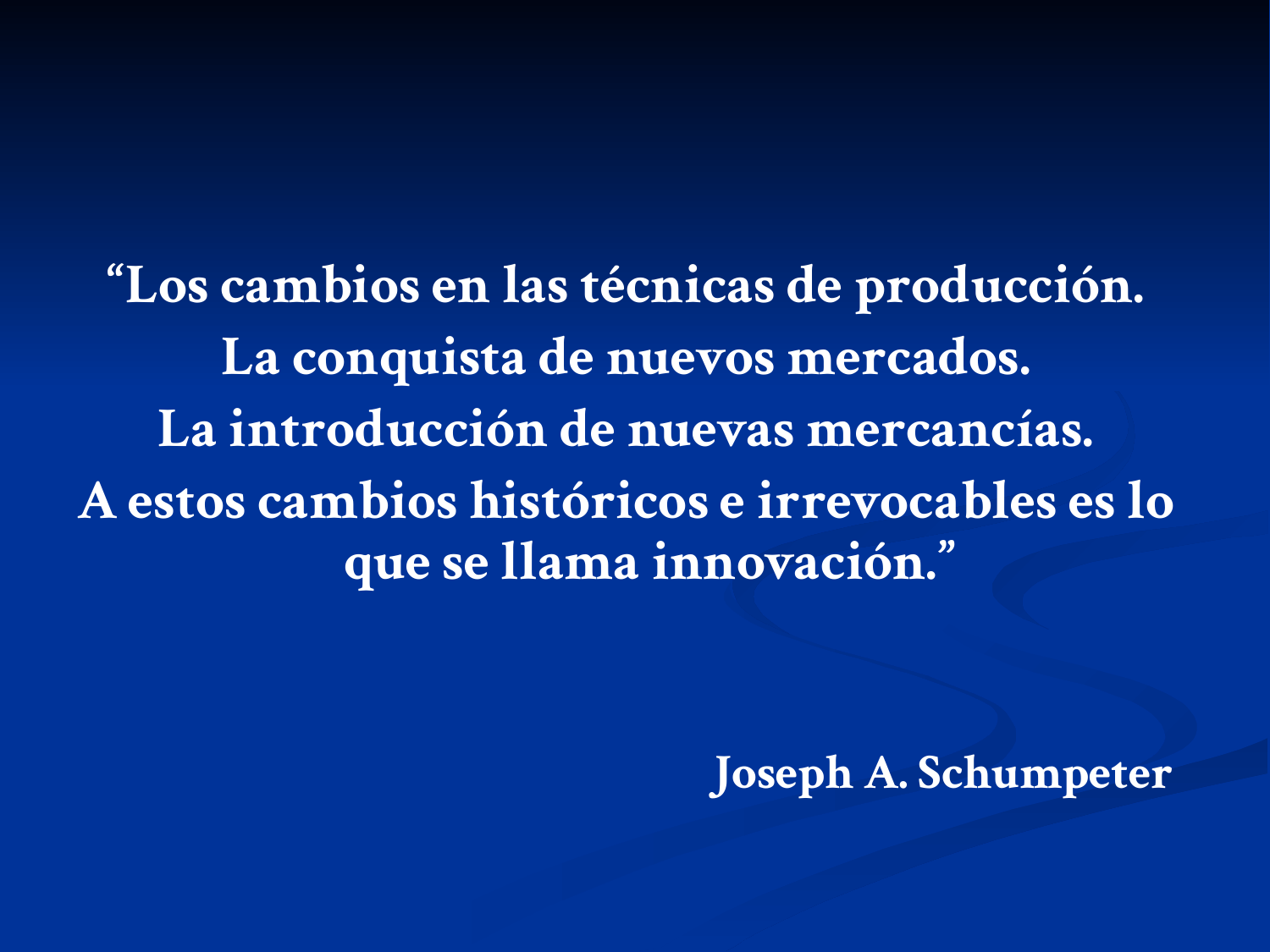

“Los cambios en las técnicas de producción.
La conquista de nuevos mercados.
La introducción de nuevas mercancías.
A estos cambios históricos e irrevocables es lo que se llama innovación.”

Joseph A. Schumpeter